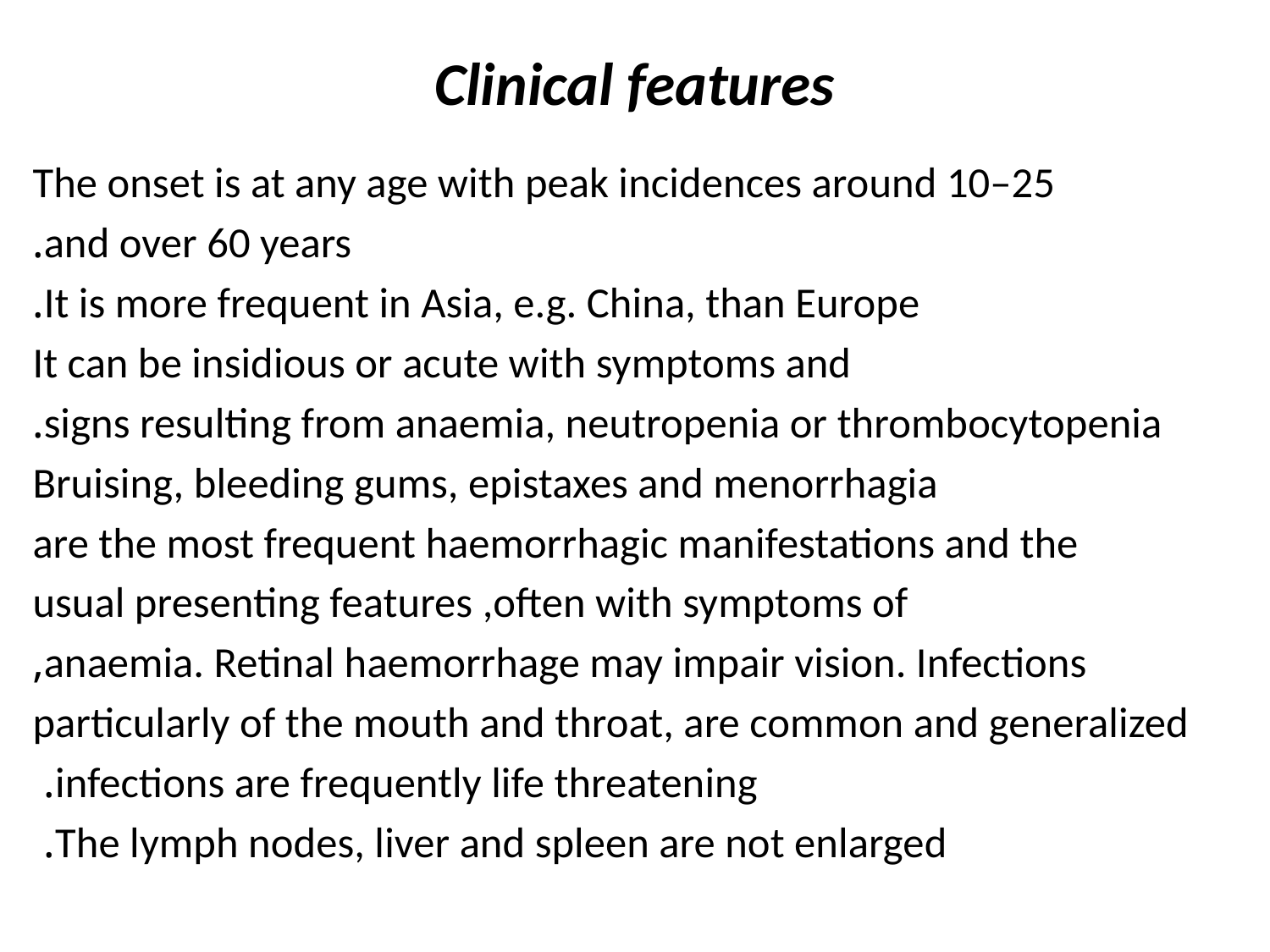

# Clinical features
The onset is at any age with peak incidences around 10–25
and over 60 years.
 It is more frequent in Asia, e.g. China, than Europe.
 It can be insidious or acute with symptoms and
signs resulting from anaemia, neutropenia or thrombocytopenia.
Bruising, bleeding gums, epistaxes and menorrhagia
are the most frequent haemorrhagic manifestations and the
usual presenting features ,often with symptoms of
anaemia. Retinal haemorrhage may impair vision. Infections,
particularly of the mouth and throat, are common and generalized
infections are frequently life threatening.
The lymph nodes, liver and spleen are not enlarged.